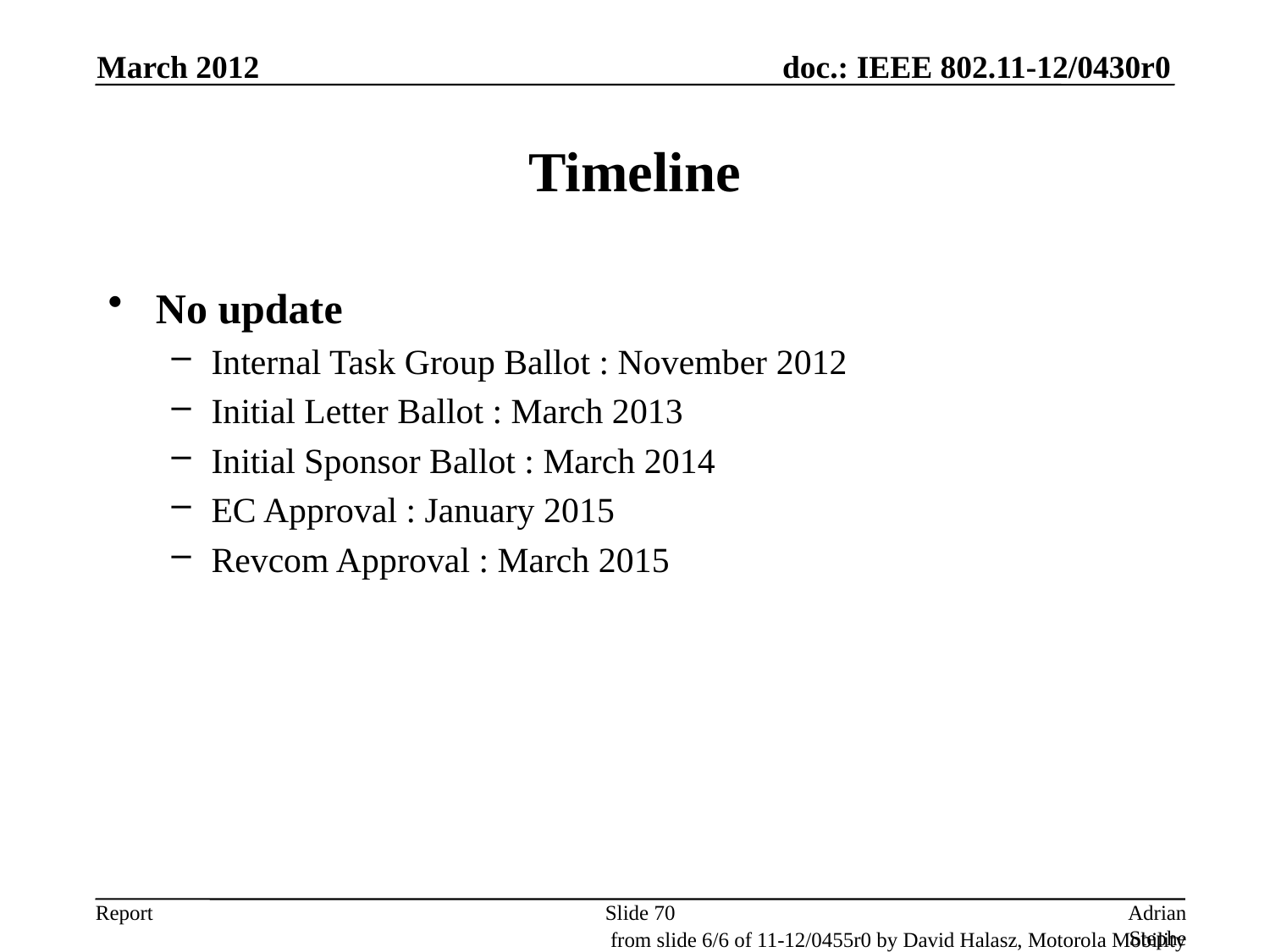

March 2012
# Timeline
No update
Internal Task Group Ballot : November 2012
Initial Letter Ballot : March 2013
Initial Sponsor Ballot : March 2014
EC Approval : January 2015
Revcom Approval : March 2015
Slide 70
Adrian Stephens, Intel Corporation
from slide 6/6 of 11-12/0455r0 by David Halasz, Motorola Mobility